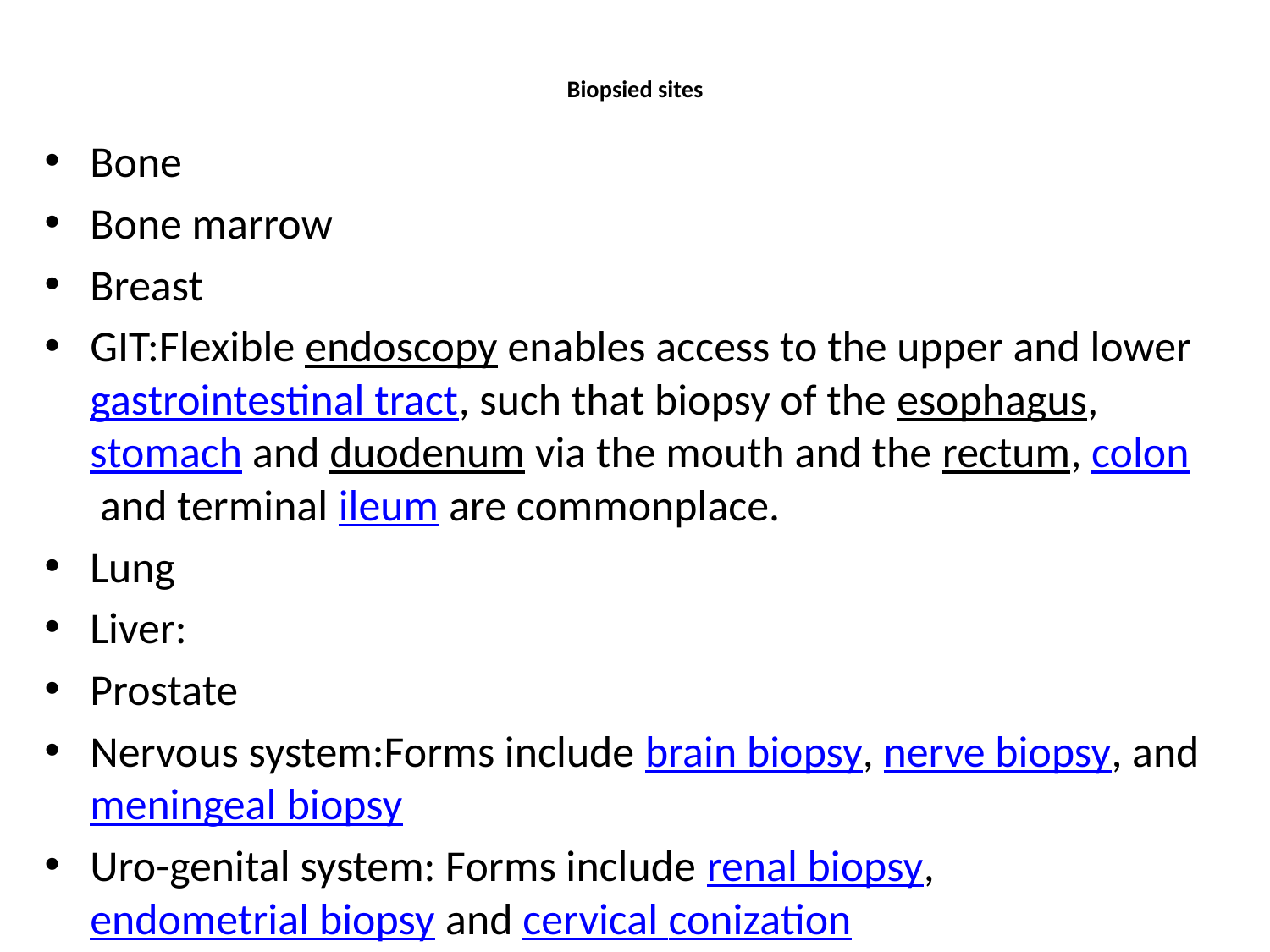

# Biopsied sites
Bone
Bone marrow
Breast
GIT:Flexible endoscopy enables access to the upper and lower gastrointestinal tract, such that biopsy of the esophagus, stomach and duodenum via the mouth and the rectum, colon and terminal ileum are commonplace.
Lung
Liver:
Prostate
Nervous system:Forms include brain biopsy, nerve biopsy, and meningeal biopsy
Uro-genital system: Forms include renal biopsy, endometrial biopsy and cervical conization